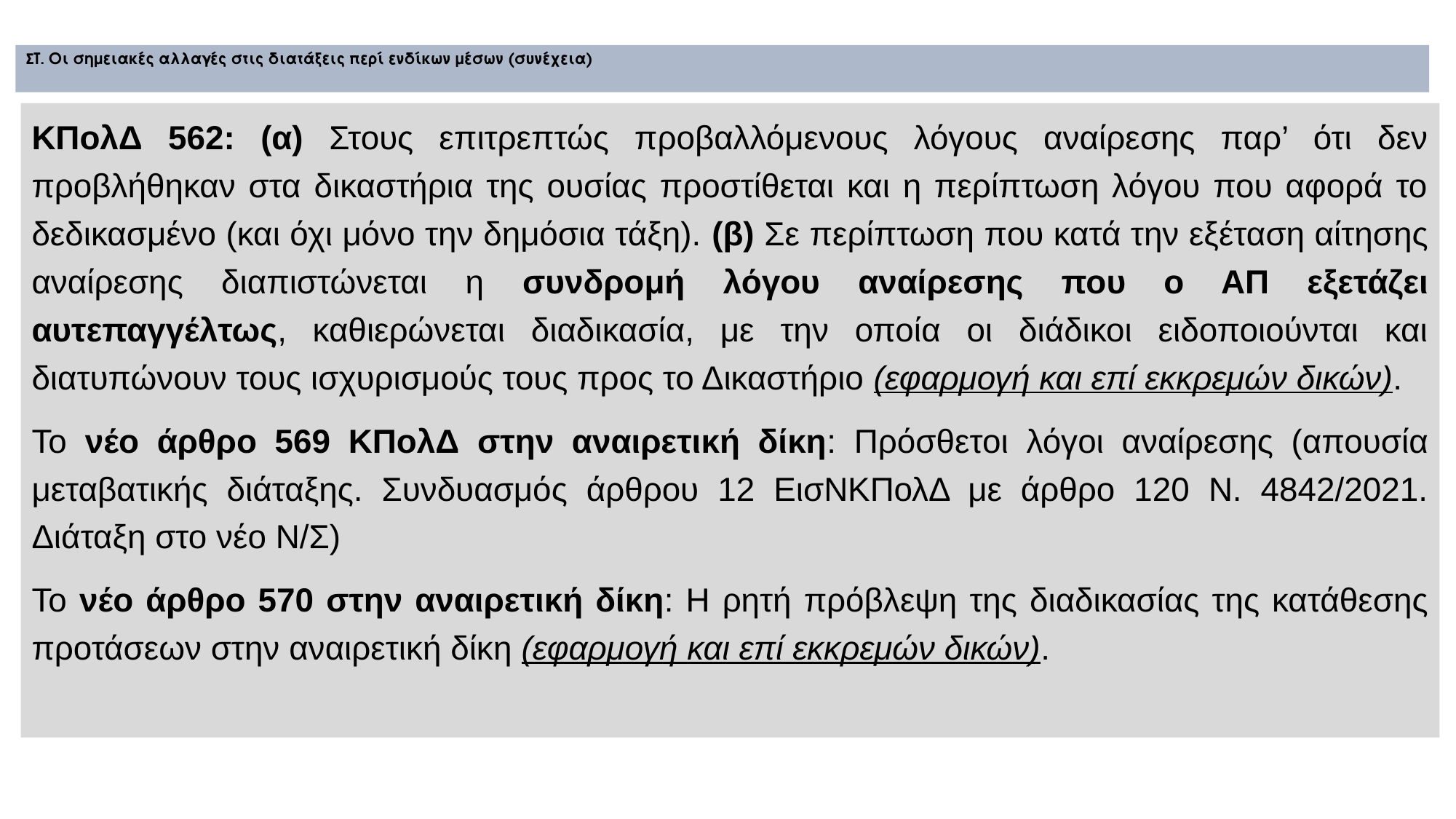

ΣΤ. Οι σημειακές αλλαγές στις διατάξεις περί ενδίκων μέσων (συνέχεια)
ΚΠολΔ 562: (α) Στους επιτρεπτώς προβαλλόμενους λόγους αναίρεσης παρ’ ότι δεν προβλήθηκαν στα δικαστήρια της ουσίας προστίθεται και η περίπτωση λόγου που αφορά το δεδικασμένο (και όχι μόνο την δημόσια τάξη). (β) Σε περίπτωση που κατά την εξέταση αίτησης αναίρεσης διαπιστώνεται η συνδρομή λόγου αναίρεσης που ο ΑΠ εξετάζει αυτεπαγγέλτως, καθιερώνεται διαδικασία, με την οποία οι διάδικοι ειδοποιούνται και διατυπώνουν τους ισχυρισμούς τους προς το Δικαστήριο (εφαρμογή και επί εκκρεμών δικών).
Το νέο άρθρο 569 ΚΠολΔ στην αναιρετική δίκη: Πρόσθετοι λόγοι αναίρεσης (απουσία μεταβατικής διάταξης. Συνδυασμός άρθρου 12 ΕισΝΚΠολΔ με άρθρο 120 Ν. 4842/2021. Διάταξη στο νέο Ν/Σ)
Το νέο άρθρο 570 στην αναιρετική δίκη: Η ρητή πρόβλεψη της διαδικασίας της κατάθεσης προτάσεων στην αναιρετική δίκη (εφαρμογή και επί εκκρεμών δικών).